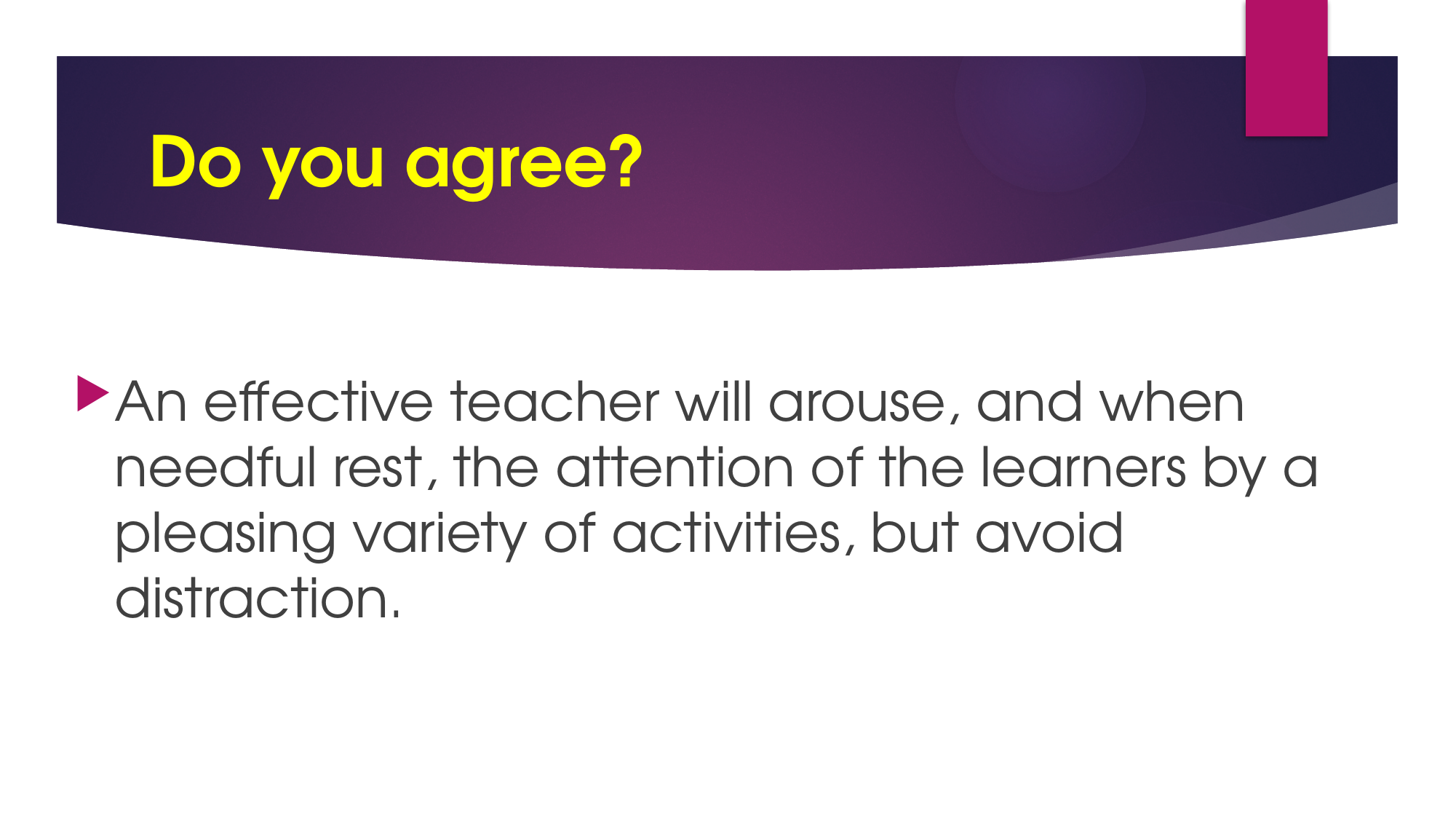

# Do you agree?

An effective teacher will arouse, and when needful rest, the attention of the learners by a pleasing variety of activities, but avoid distraction.